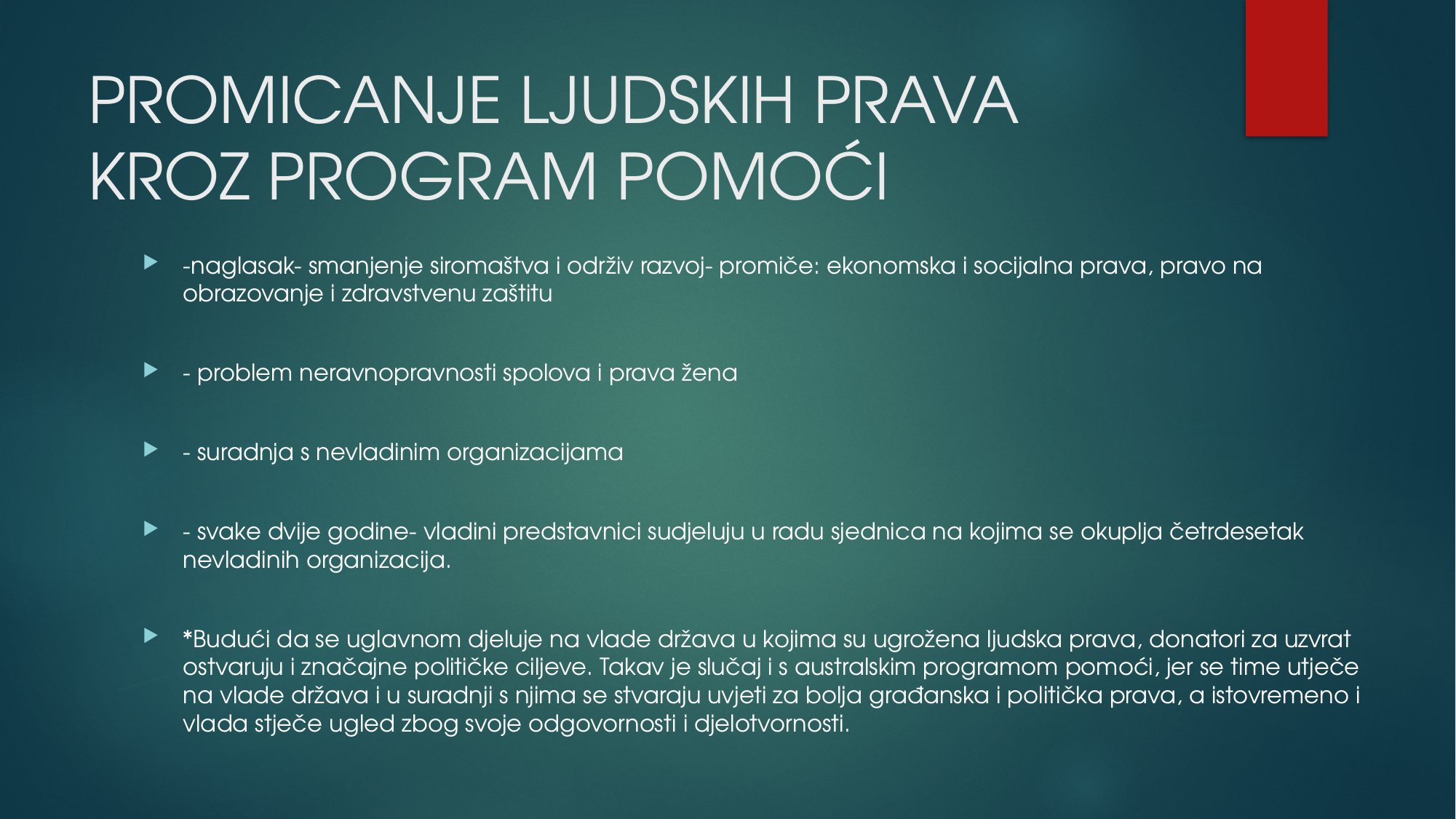

# PROMICANJE LJUDSKIH PRAVA KROZ PROGRAM POMOĆI
-naglasak- smanjenje siromaštva i održiv razvoj- promiče: ekonomska i socijalna prava, pravo na obrazovanje i zdravstvenu zaštitu

- problem neravnopravnosti spolova i prava žena

- suradnja s nevladinim organizacijama

- svake dvije godine- vladini predstavnici sudjeluju u radu sjednica na kojima se okuplja četrdesetak nevladinih organizacija.

*Budući da se uglavnom djeluje na vlade država u kojima su ugrožena ljudska prava, donatori za uzvrat ostvaruju i značajne političke ciljeve. Takav je slučaj i s australskim programom pomoći, jer se time utječe na vlade država i u suradnji s njima se stvaraju uvjeti za bolja građanska i politička prava, a istovremeno i vlada stječe ugled zbog svoje odgovornosti i djelotvornosti.